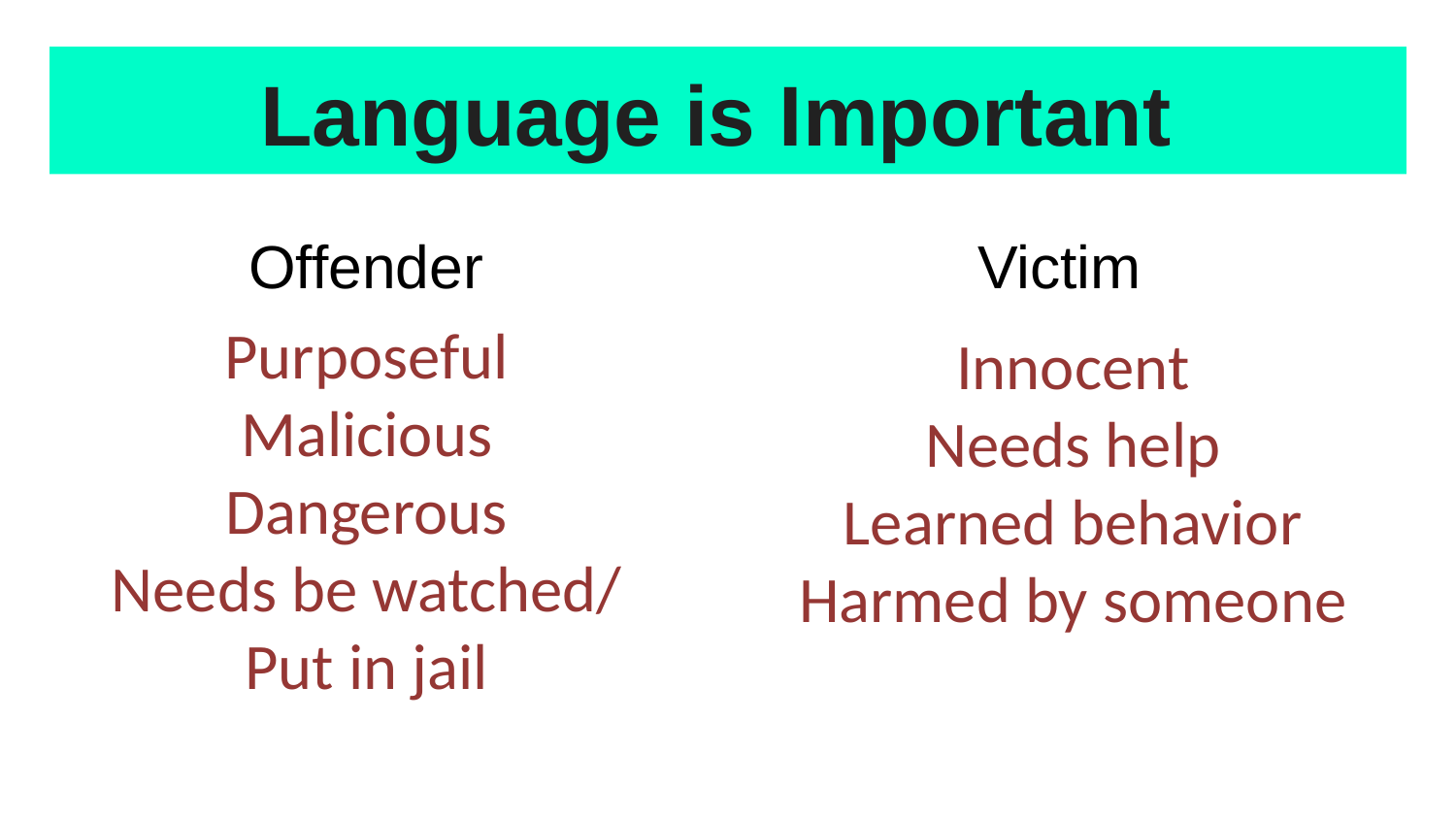

# Language is Important
Offender
Victim
Purposeful
Malicious
Dangerous
Needs be watched/
Put in jail
Innocent
Needs help
Learned behavior
Harmed by someone